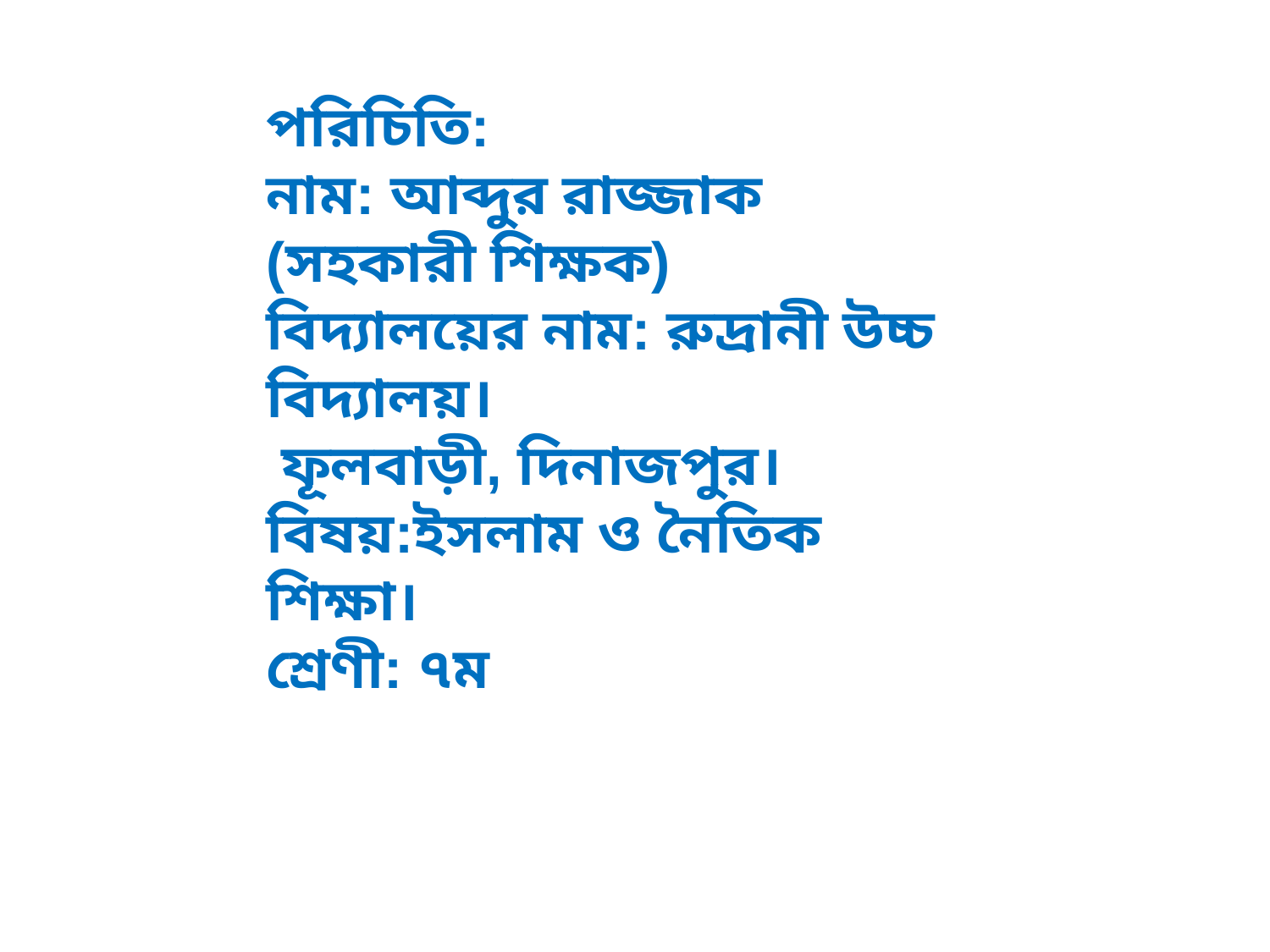

পরিচিতি:
নাম: আব্দুর রাজ্জাক (সহকারী শিক্ষক)
বিদ্যালয়ের নাম: রুদ্রানী উচ্চ বিদ্যালয়।
 ফূলবাড়ী, দিনাজপুর।
বিষয়:ইসলাম ও নৈতিক শিক্ষা।
শ্রেণী: ৭ম